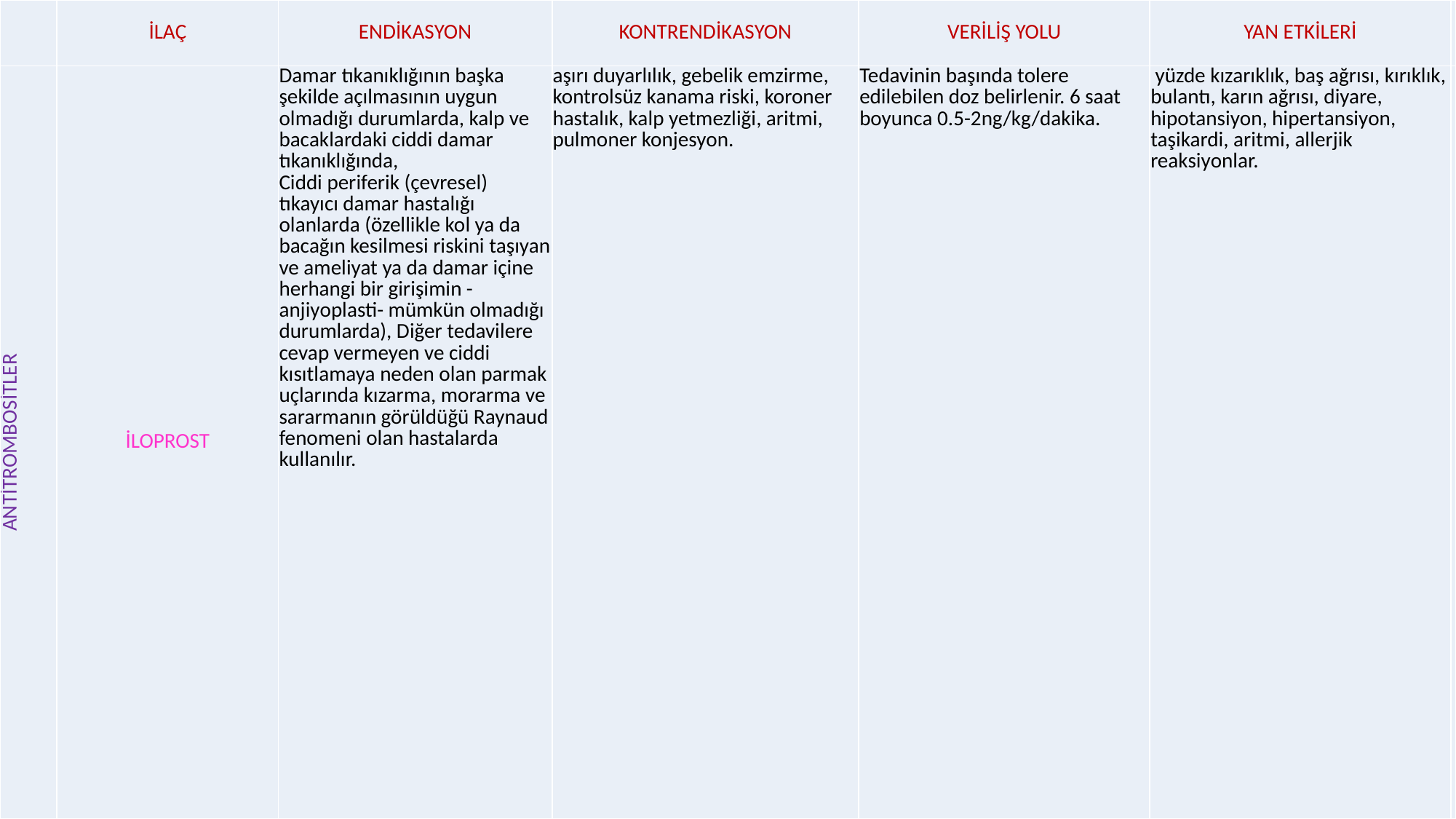

|  | İLAÇ | ENDİKASYON | KONTRENDİKASYON | VERİLİŞ YOLU | YAN ETKİLERİ |  |
| --- | --- | --- | --- | --- | --- | --- |
| ANTİTROMBOSİTLER | İLOPROST | Damar tıkanıklığının başka şekilde açılmasının uygun olmadığı durumlarda, kalp ve bacaklardaki ciddi damar tıkanıklığında, Ciddi periferik (çevresel) tıkayıcı damar hastalığı olanlarda (özellikle kol ya da bacağın kesilmesi riskini taşıyan ve ameliyat ya da damar içine herhangi bir girişimin -anjiyoplasti- mümkün olmadığı durumlarda), Diğer tedavilere cevap vermeyen ve ciddi kısıtlamaya neden olan parmak uçlarında kızarma, morarma ve sararmanın görüldüğü Raynaud fenomeni olan hastalarda kullanılır. | aşırı duyarlılık, gebelik emzirme, kontrolsüz kanama riski, koroner hastalık, kalp yetmezliği, aritmi, pulmoner konjesyon. | Tedavinin başında tolere edilebilen doz belirlenir. 6 saat boyunca 0.5-2ng/kg/dakika. | yüzde kızarıklık, baş ağrısı, kırıklık, bulantı, karın ağrısı, diyare, hipotansiyon, hipertansiyon, taşikardi, aritmi, allerjik reaksiyonlar. |  |